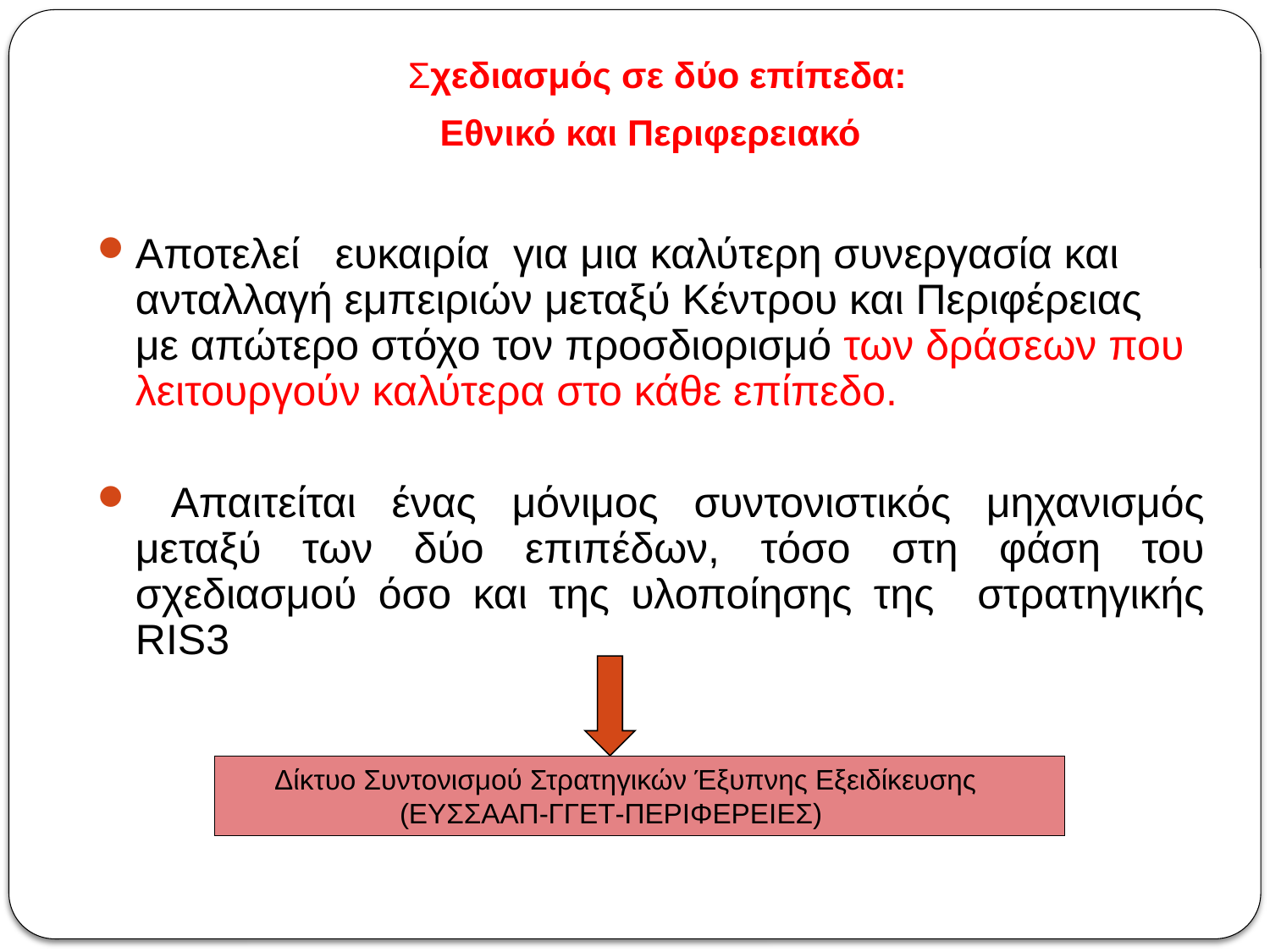

# Σχεδιασμός σε δύο επίπεδα: Εθνικό και Περιφερειακό
Αποτελεί   ευκαιρία  για μια καλύτερη συνεργασία και ανταλλαγή εμπειριών μεταξύ Κέντρου και Περιφέρειας  με απώτερο στόχο τον προσδιορισμό των δράσεων που λειτουργούν καλύτερα στο κάθε επίπεδο.

 Απαιτείται ένας μόνιμος συντονιστικός μηχανισμός μεταξύ των δύο επιπέδων, τόσο στη φάση του σχεδιασμού όσο και της υλοποίησης της  στρατηγικής RIS3

      Δίκτυο Συντονισμού Στρατηγικών Έξυπνης Εξειδίκευσης
                      (ΕΥΣΣΑΑΠ-ΓΓΕΤ-ΠΕΡΙΦΕΡΕΙΕΣ)